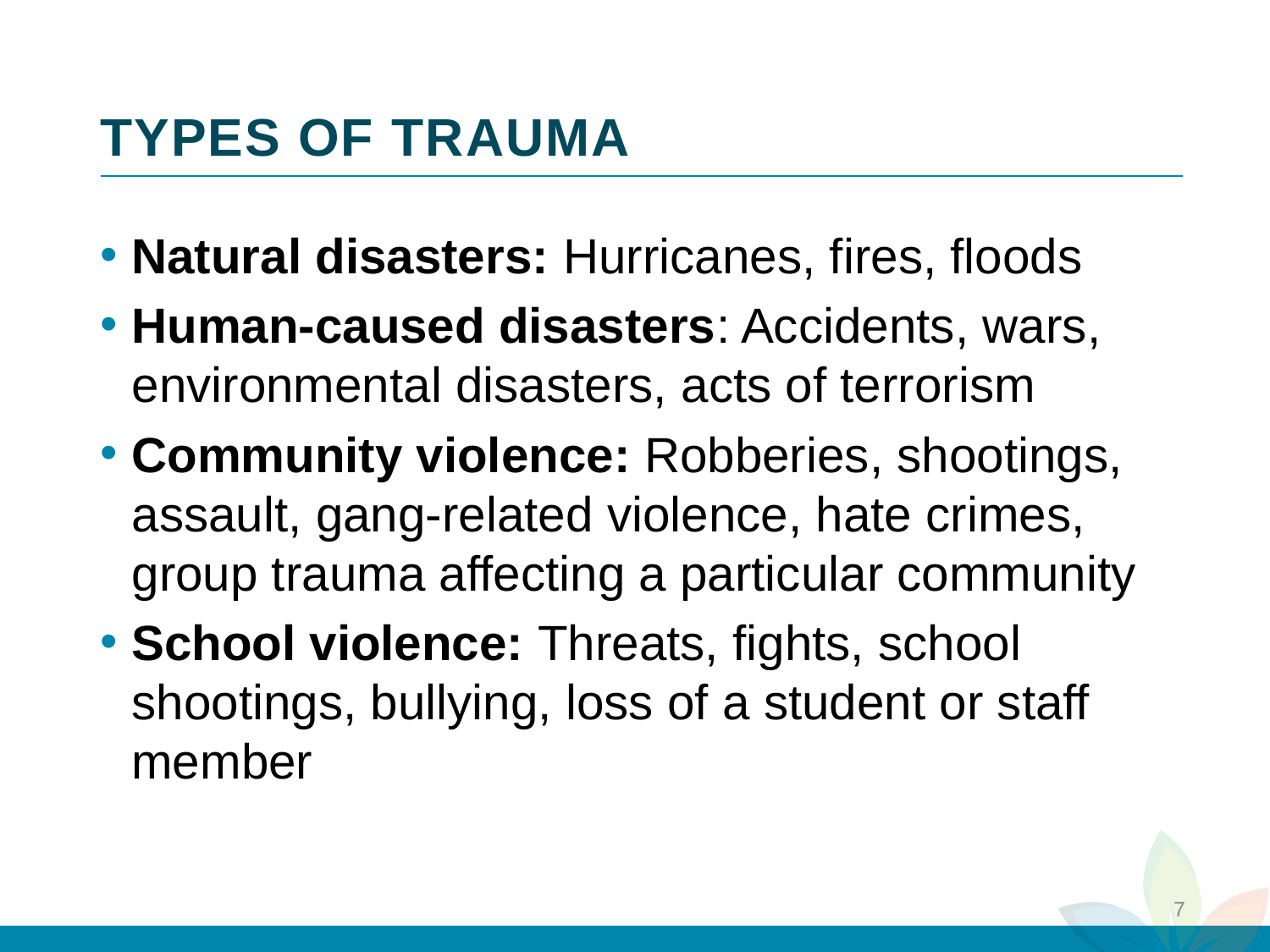

# TYPES OF TRAUMA
Natural disasters: Hurricanes, fires, floods
Human-caused disasters: Accidents, wars, environmental disasters, acts of terrorism
Community violence: Robberies, shootings, assault, gang-related violence, hate crimes, group trauma affecting a particular community
School violence: Threats, fights, school shootings, bullying, loss of a student or staff member
7